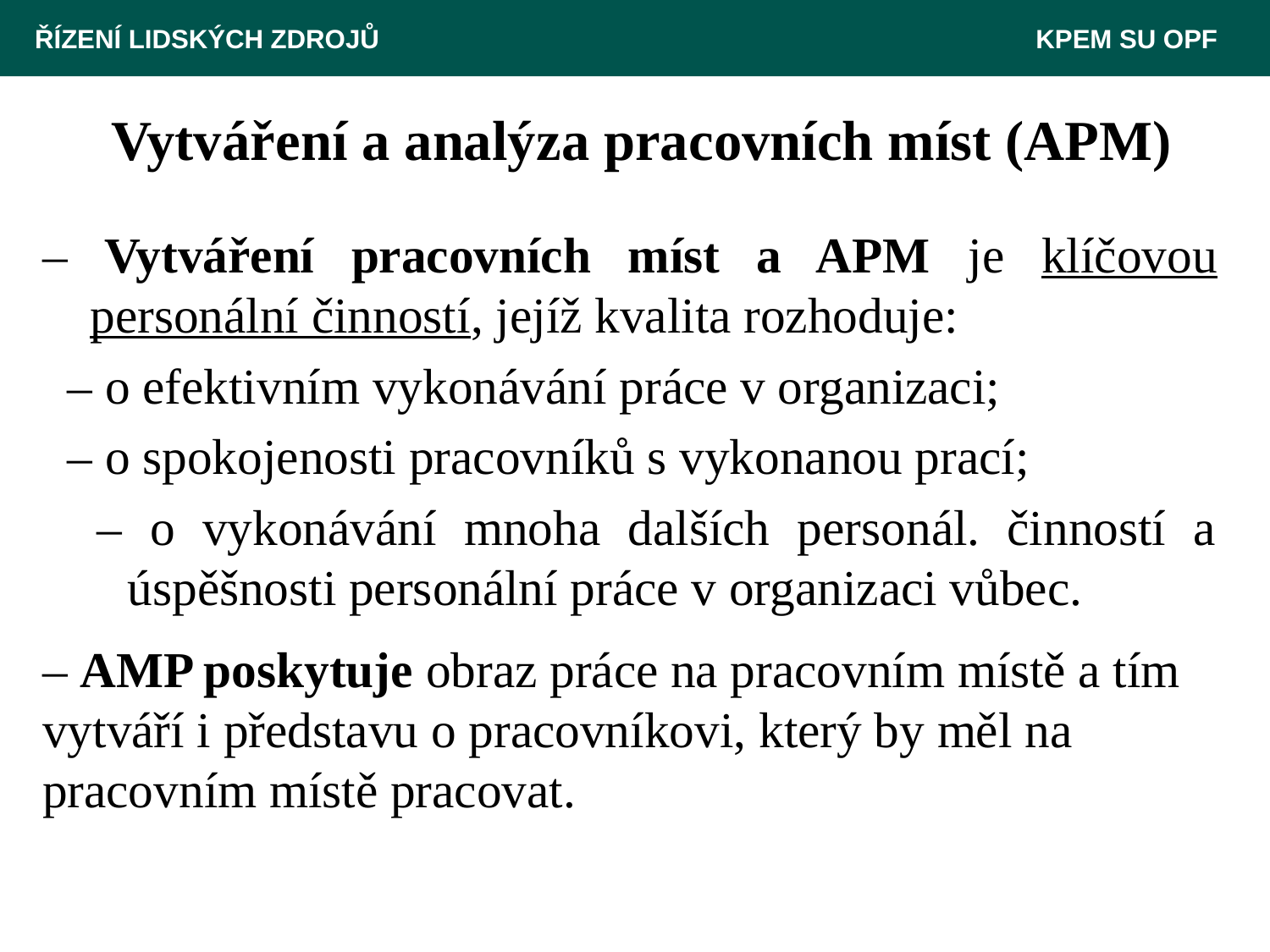

ŘÍZENÍ LIDSKÝCH ZDROJŮ 						 KPEM SU OPF
# Vytváření a analýza pracovních míst (APM)
– Vytváření pracovních míst a APM je klíčovou personální činností, jejíž kvalita rozhoduje:
  – o efektivním vykonávání práce v organizaci;
  – o spokojenosti pracovníků s vykonanou prací;
  – o vykonávání mnoha dalších personál. činností a
   úspěšnosti personální práce v organizaci vůbec.
– AMP poskytuje obraz práce na pracovním místě a tím
vytváří i představu o pracovníkovi, který by měl na
pracovním místě pracovat.